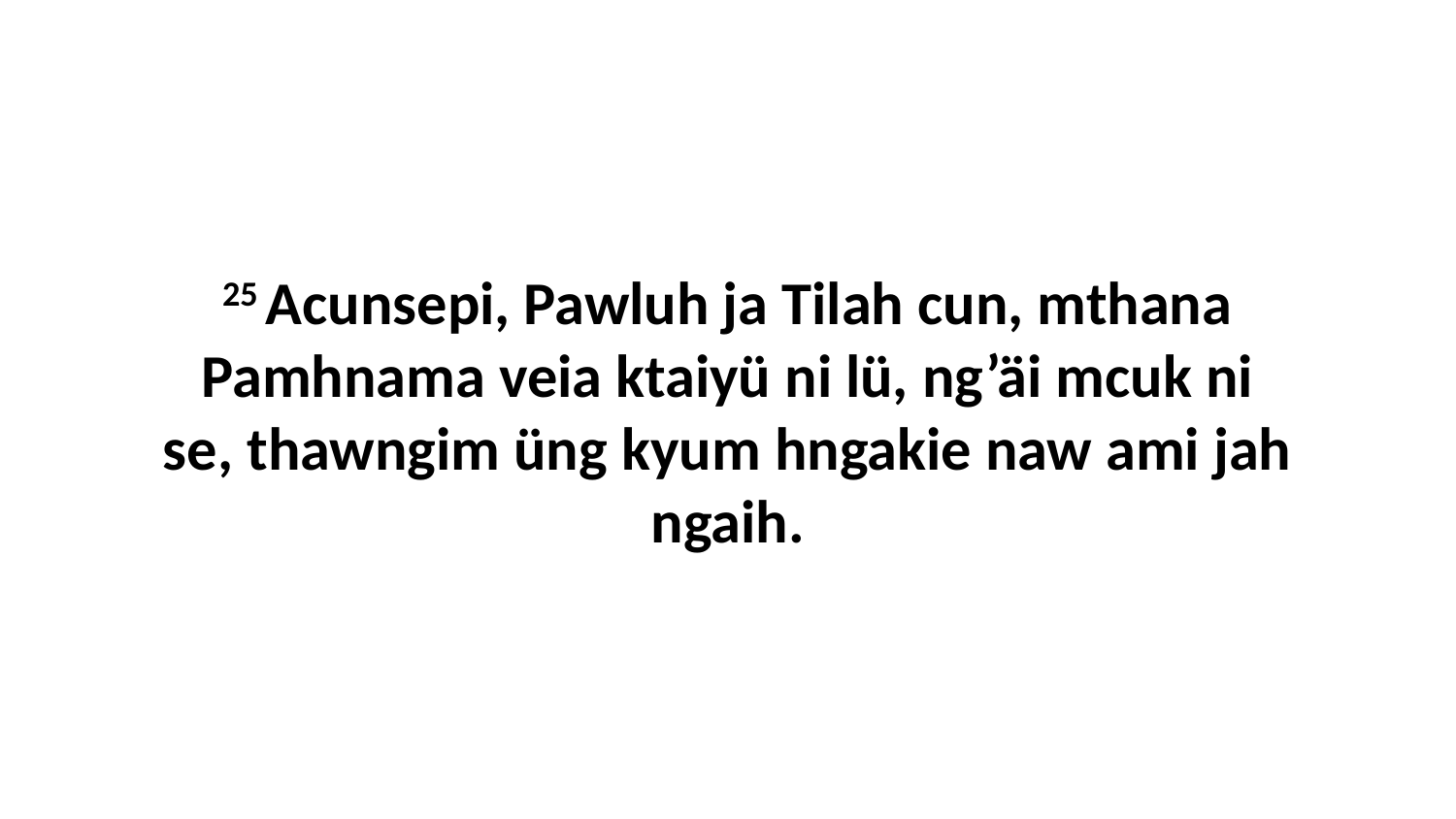

25 Acunsepi, Pawluh ja Tilah cun, mthana Pamhnama veia ktaiyü ni lü, ng’äi mcuk ni se, thawngim üng kyum hngakie naw ami jah ngaih.